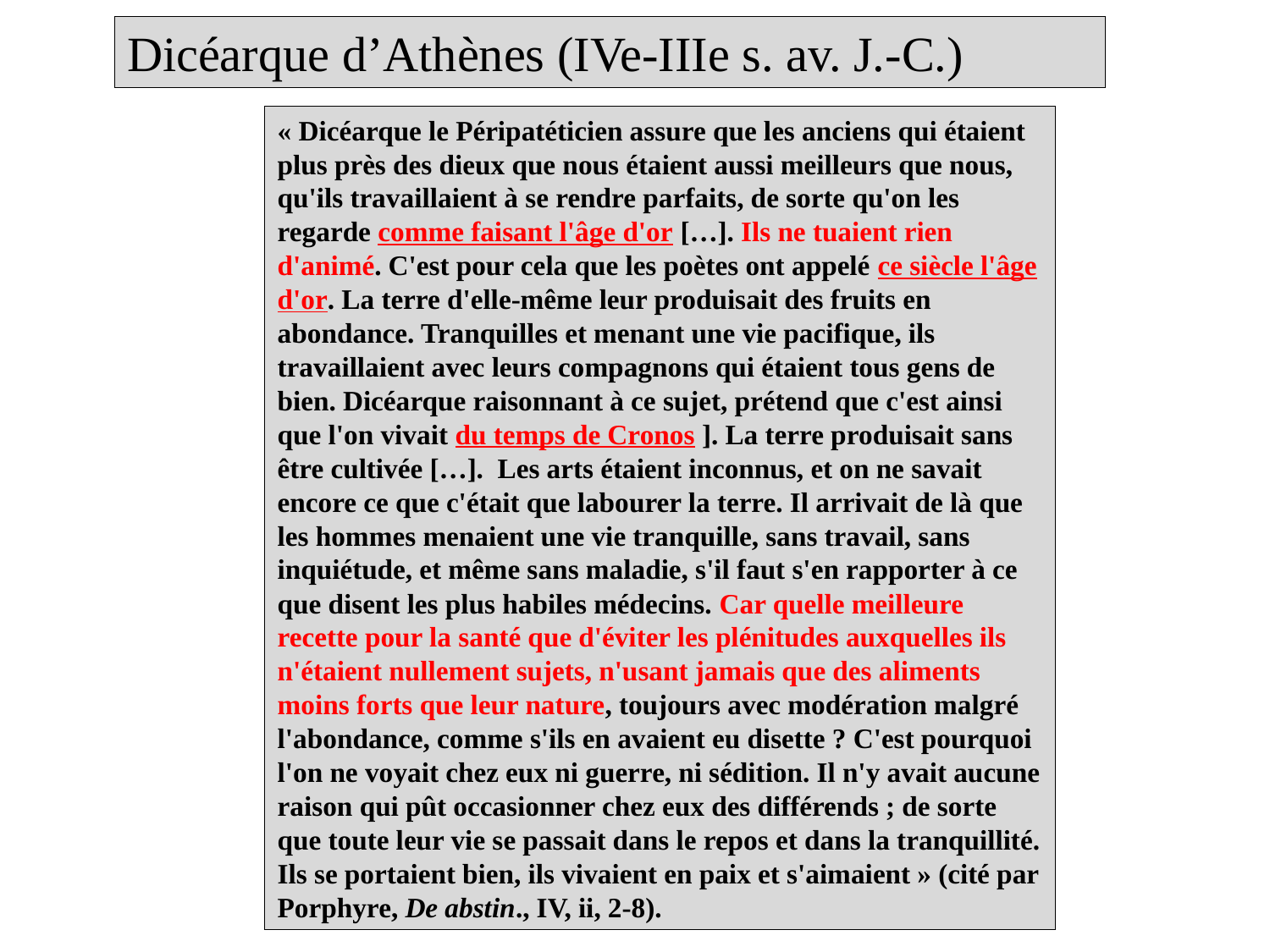

Dicéarque d’Athènes (IVe-IIIe s. av. J.-C.)
« Dicéarque le Péripatéticien assure que les anciens qui étaient plus près des dieux que nous étaient aussi meilleurs que nous, qu'ils travaillaient à se rendre parfaits, de sorte qu'on les regarde comme faisant l'âge d'or […]. Ils ne tuaient rien d'animé. C'est pour cela que les poètes ont appelé ce siècle l'âge d'or. La terre d'elle-même leur produisait des fruits en abondance. Tranquilles et menant une vie pacifique, ils travaillaient avec leurs compagnons qui étaient tous gens de bien. Dicéarque raisonnant à ce sujet, prétend que c'est ainsi que l'on vivait du temps de Cronos ]. La terre produisait sans être cultivée […].  Les arts étaient inconnus, et on ne savait encore ce que c'était que labourer la terre. Il arrivait de là que les hommes menaient une vie tranquille, sans travail, sans inquiétude, et même sans maladie, s'il faut s'en rapporter à ce que disent les plus habiles médecins. Car quelle meilleure recette pour la santé que d'éviter les plénitudes auxquelles ils n'étaient nullement sujets, n'usant jamais que des aliments moins forts que leur nature, toujours avec modération malgré l'abondance, comme s'ils en avaient eu disette ? C'est pourquoi l'on ne voyait chez eux ni guerre, ni sédition. Il n'y avait aucune raison qui pût occasionner chez eux des différends ; de sorte que toute leur vie se passait dans le repos et dans la tranquillité. Ils se portaient bien, ils vivaient en paix et s'aimaient » (cité par Porphyre, De abstin., IV, ii, 2-8).